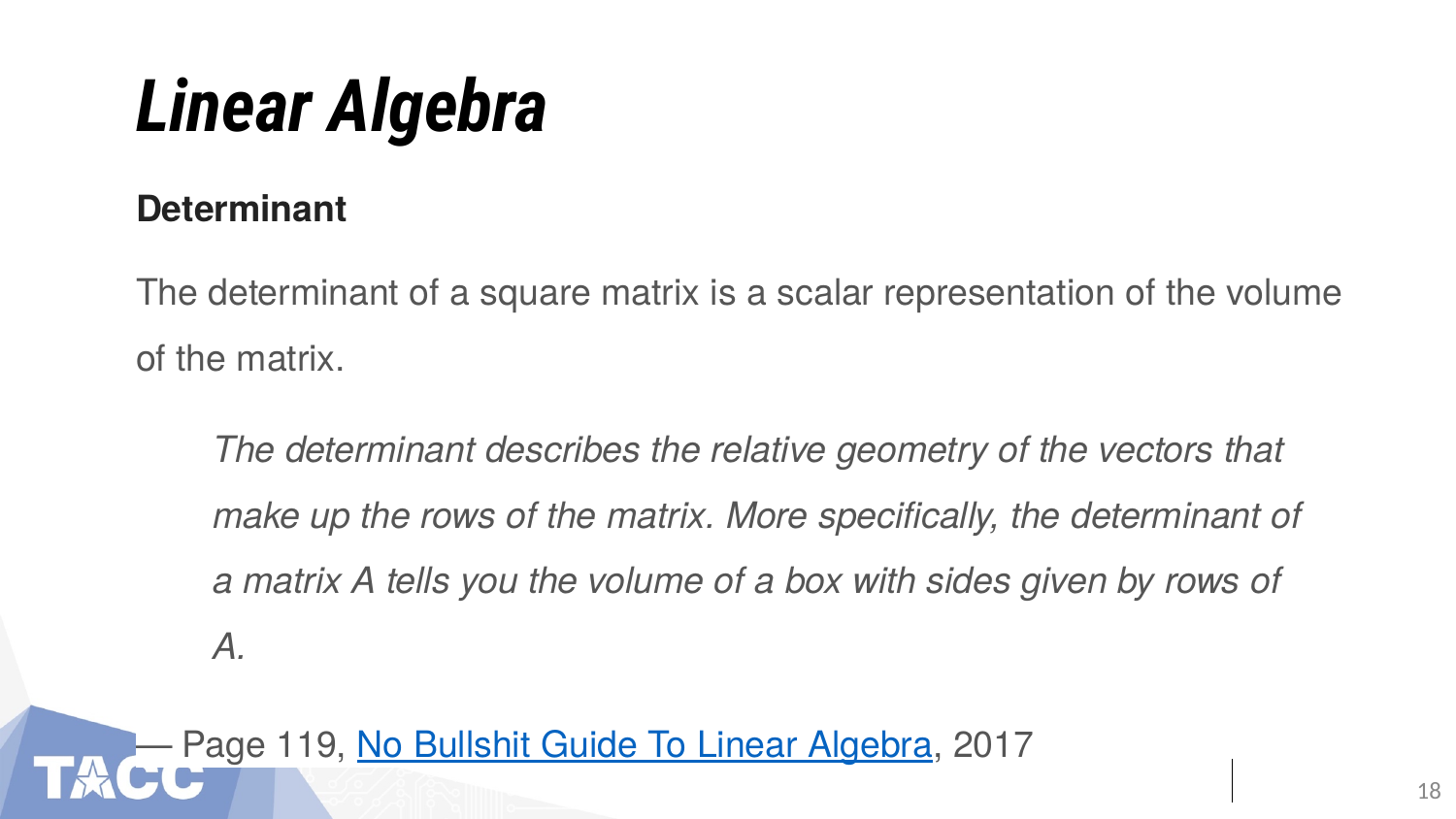

# Linear Algebra
Determinant
The determinant of a square matrix is a scalar representation of the volume of the matrix.
The determinant describes the relative geometry of the vectors that make up the rows of the matrix. More specifically, the determinant of a matrix A tells you the volume of a box with sides given by rows of A.
— Page 119, No Bullshit Guide To Linear Algebra, 2017
18